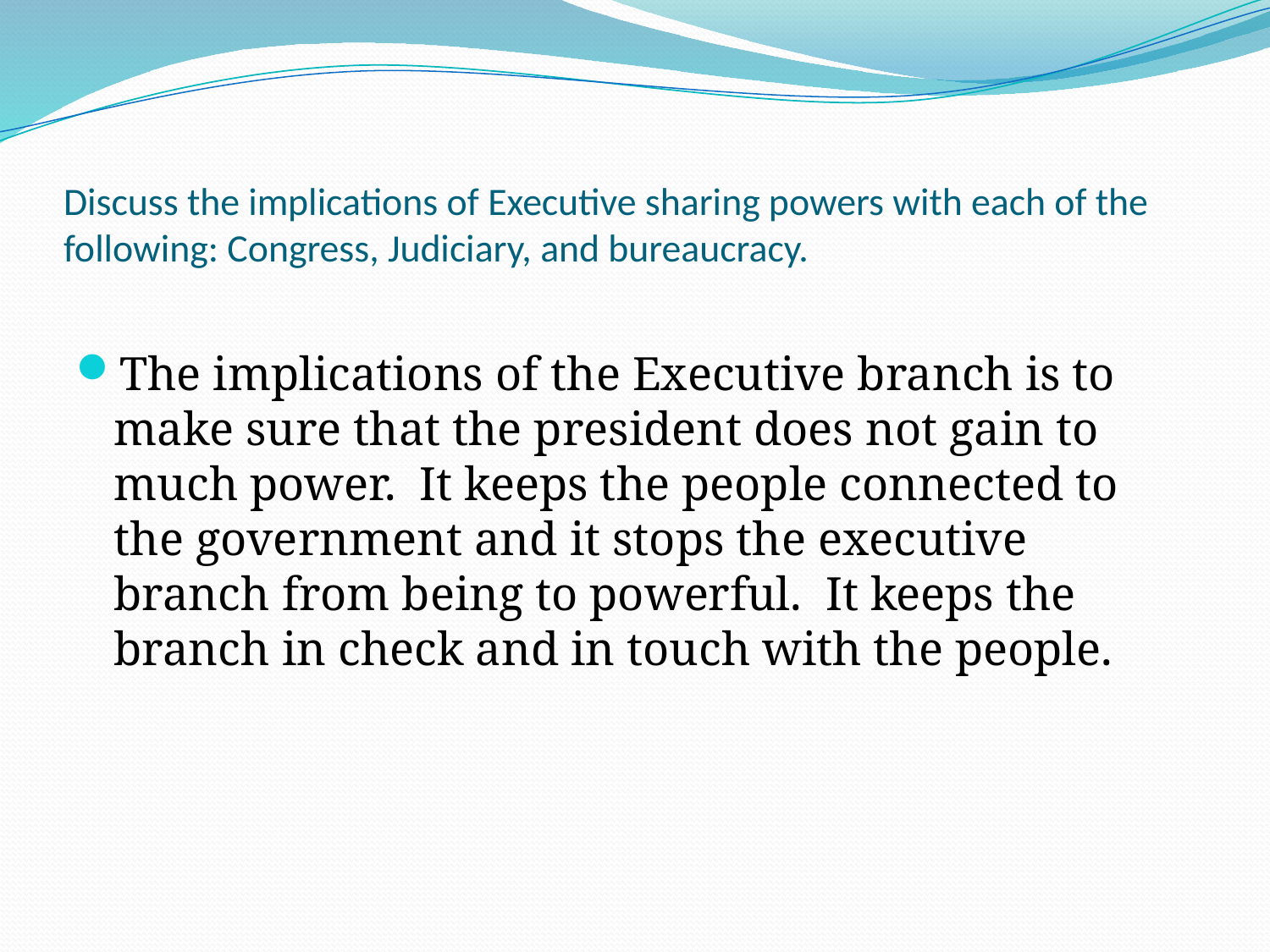

# Discuss the implications of Executive sharing powers with each of the following: Congress, Judiciary, and bureaucracy.
The implications of the Executive branch is to make sure that the president does not gain to much power.  It keeps the people connected to the government and it stops the executive branch from being to powerful.  It keeps the branch in check and in touch with the people.